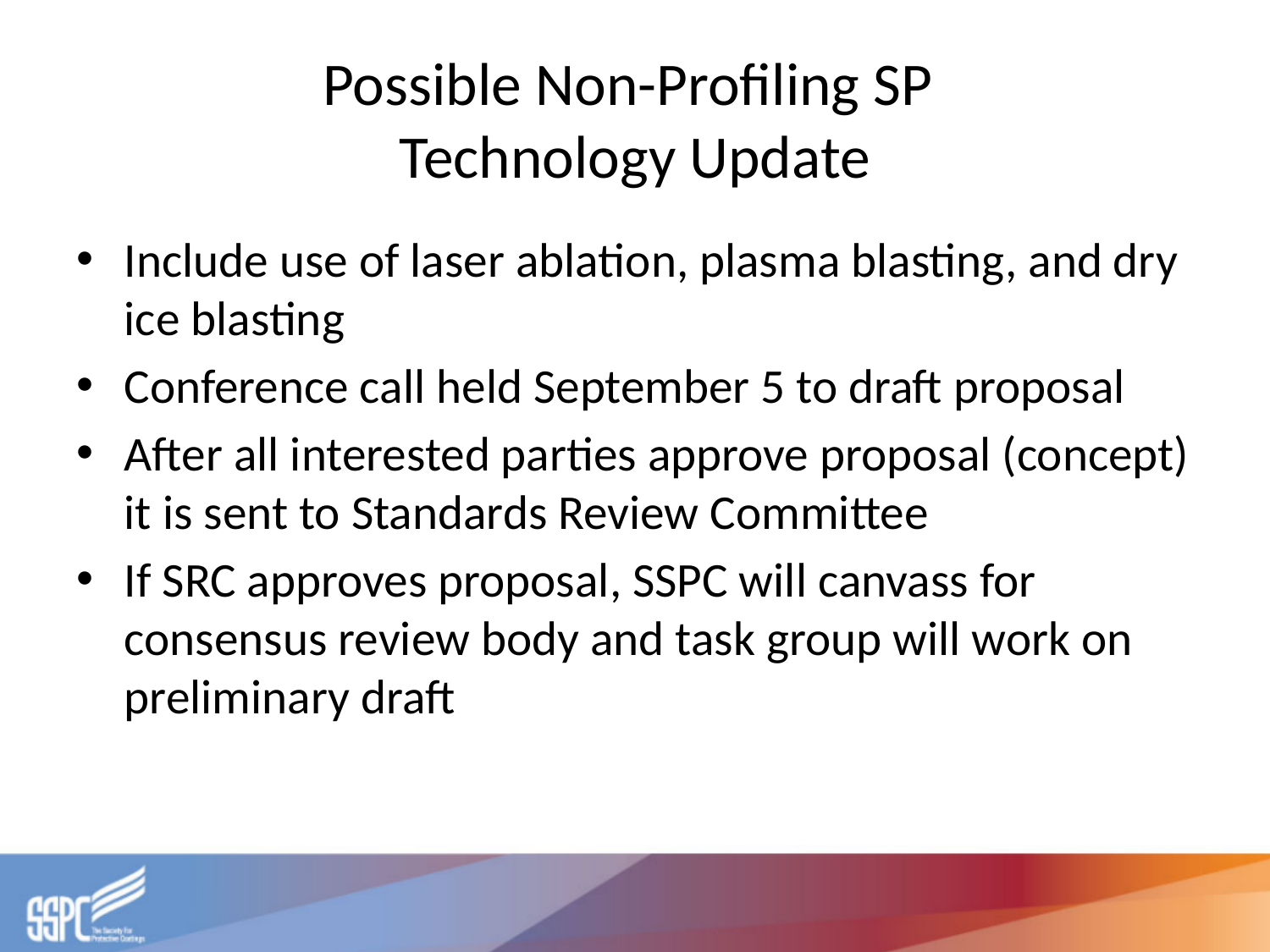

# Possible Non-Profiling SP Technology Update
Include use of laser ablation, plasma blasting, and dry ice blasting
Conference call held September 5 to draft proposal
After all interested parties approve proposal (concept) it is sent to Standards Review Committee
If SRC approves proposal, SSPC will canvass for consensus review body and task group will work on preliminary draft